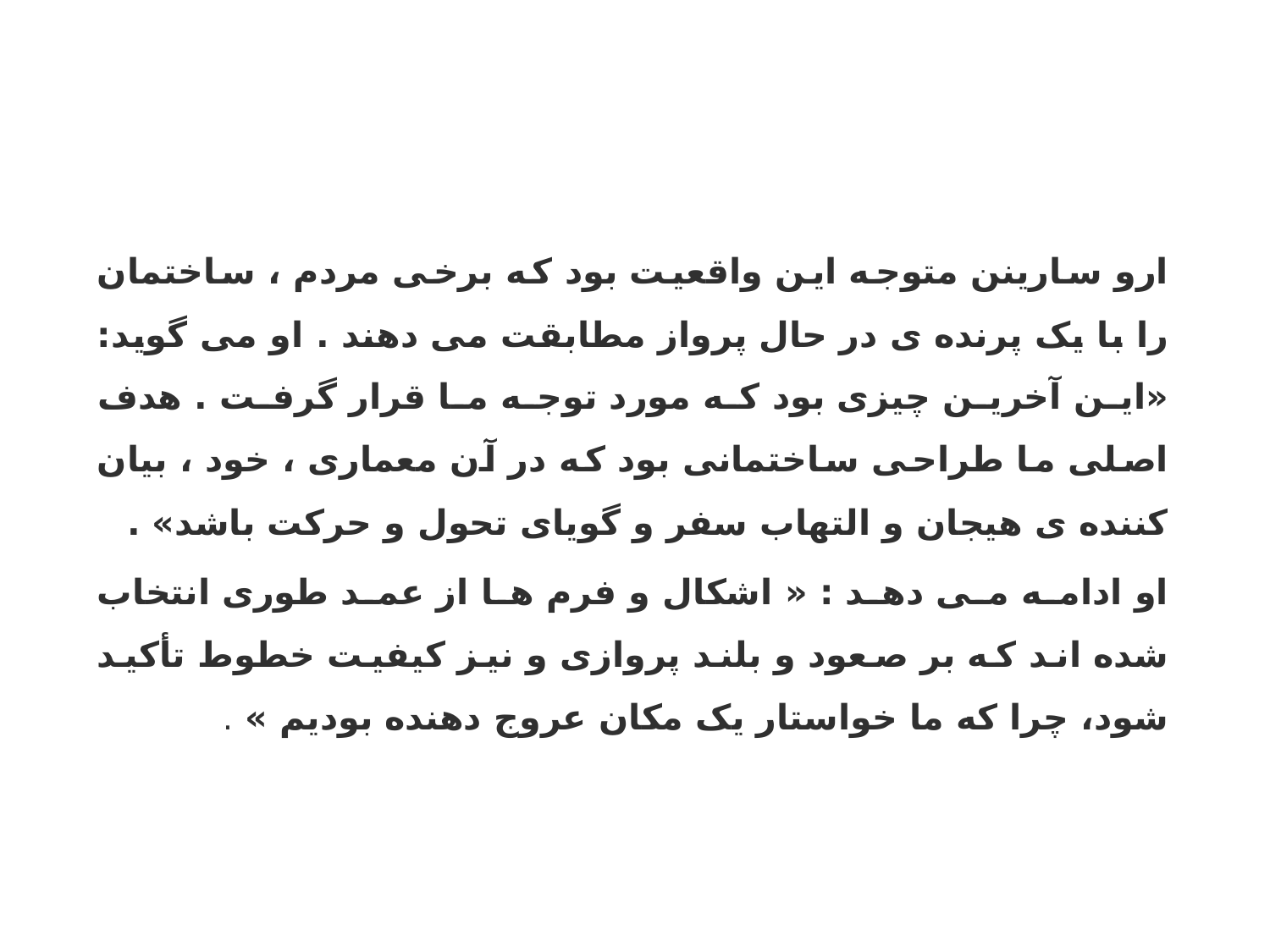

ارو سارینن متوجه این واقعیت بود که برخى مردم ، ساختمان را با یک پرنده ى در حال پرواز مطابقت مى دهند . او مى گوید: «این آخرین چیزى بود که مورد توجه ما قرار گرفت . هدف اصلى ما طراحى ساختمانى بود که در آن معمارى ، خود ، بیان کننده ى هیجان و التهاب سفر و گویاى تحول و حرکت باشد» .
او ادامه مى دهد : « اشکال و فرم ها از عمد طورى انتخاب شده اند که بر صعود و بلند پروازى و نیز کیفیت خطوط تأکید شود، چرا که ما خواستار یک مکان عروج دهنده بودیم » .